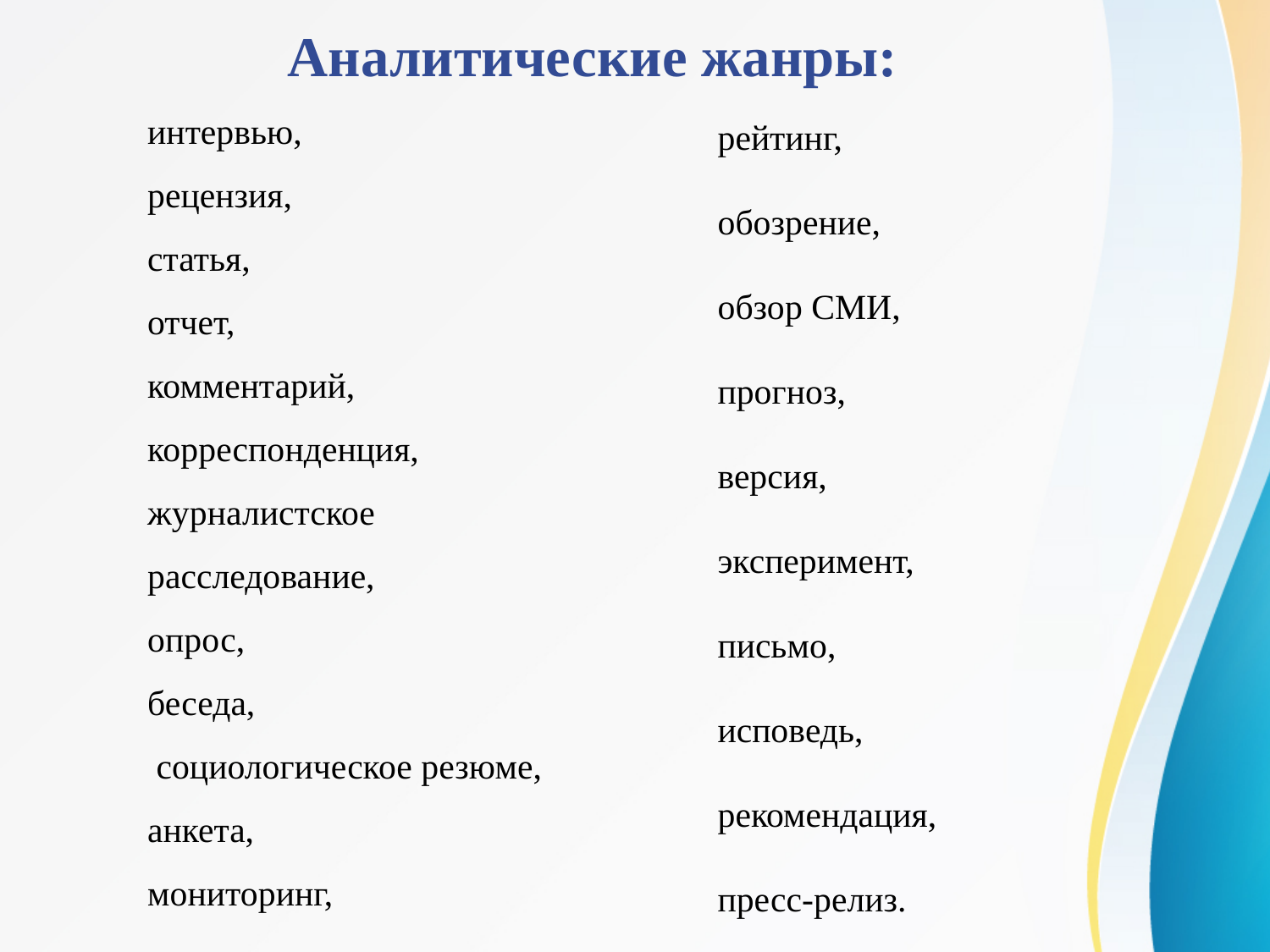

Аналитические жанры:
интервью,
рецензия,
статья,
отчет,
комментарий,
корреспонденция,
журналистское
расследование,
опрос,
беседа,
 социологическое резюме,
анкета,
мониторинг,

рейтинг,
обозрение,
обзор СМИ,
прогноз,
версия,
эксперимент,
письмо,
исповедь,
рекомендация,
пресс-релиз.